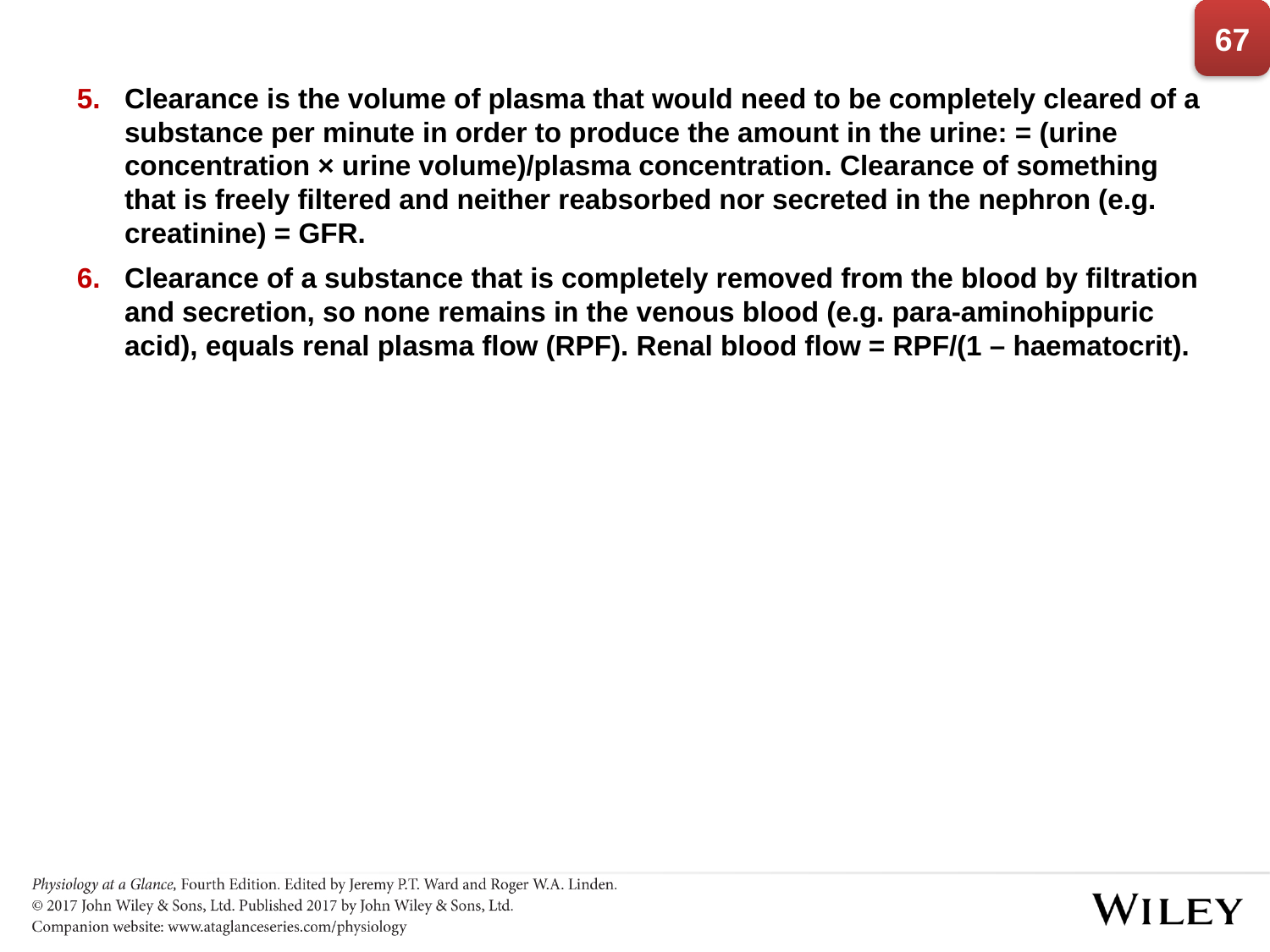

67
Clearance is the volume of plasma that would need to be completely cleared of a substance per minute in order to produce the amount in the urine: = (urine concentration × urine volume)/plasma concentration. Clearance of something that is freely filtered and neither reabsorbed nor secreted in the nephron (e.g. creatinine) = GFR.
Clearance of a substance that is completely removed from the blood by filtration and secretion, so none remains in the venous blood (e.g. para-aminohippuric acid), equals renal plasma flow (RPF). Renal blood flow = RPF/(1 – haematocrit).